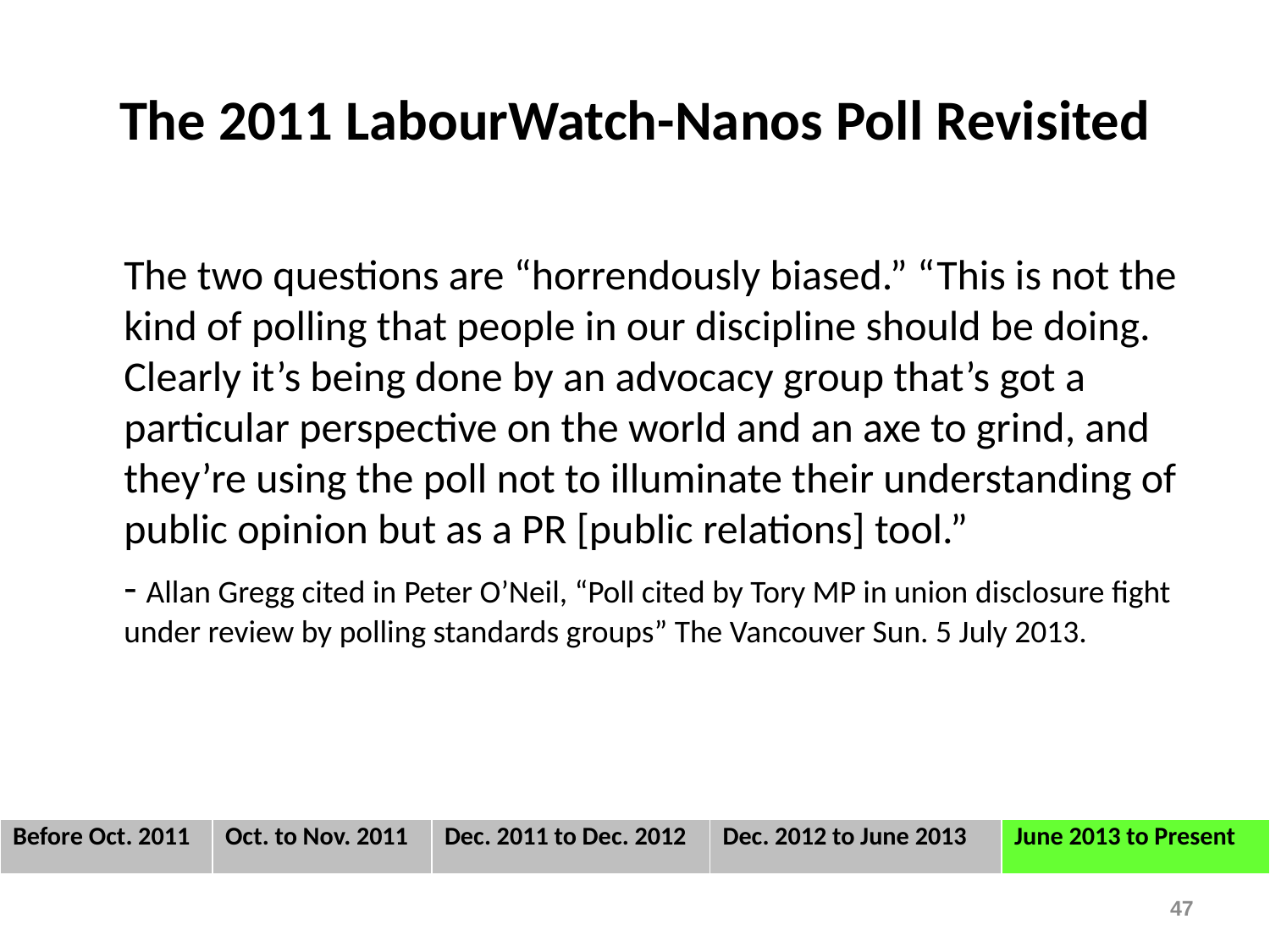

# The 2011 LabourWatch-Nanos Poll Revisited

     The two questions are “horrendously biased.” “This is not the kind of polling that people in our discipline should be doing. Clearly it’s being done by an advocacy group that’s got a particular perspective on the world and an axe to grind, and they’re using the poll not to illuminate their understanding of public opinion but as a PR [public relations] tool.”
     - Allan Gregg cited in Peter O’Neil, “Poll cited by Tory MP in union disclosure fight under review by polling standards groups” The Vancouver Sun. 5 July 2013.

| Before Oct. 2011 | Oct. to Nov. 2011 | Dec. 2011 to Dec. 2012 | Dec. 2012 to June 2013 | June 2013 to Present |
| --- | --- | --- | --- | --- |
47